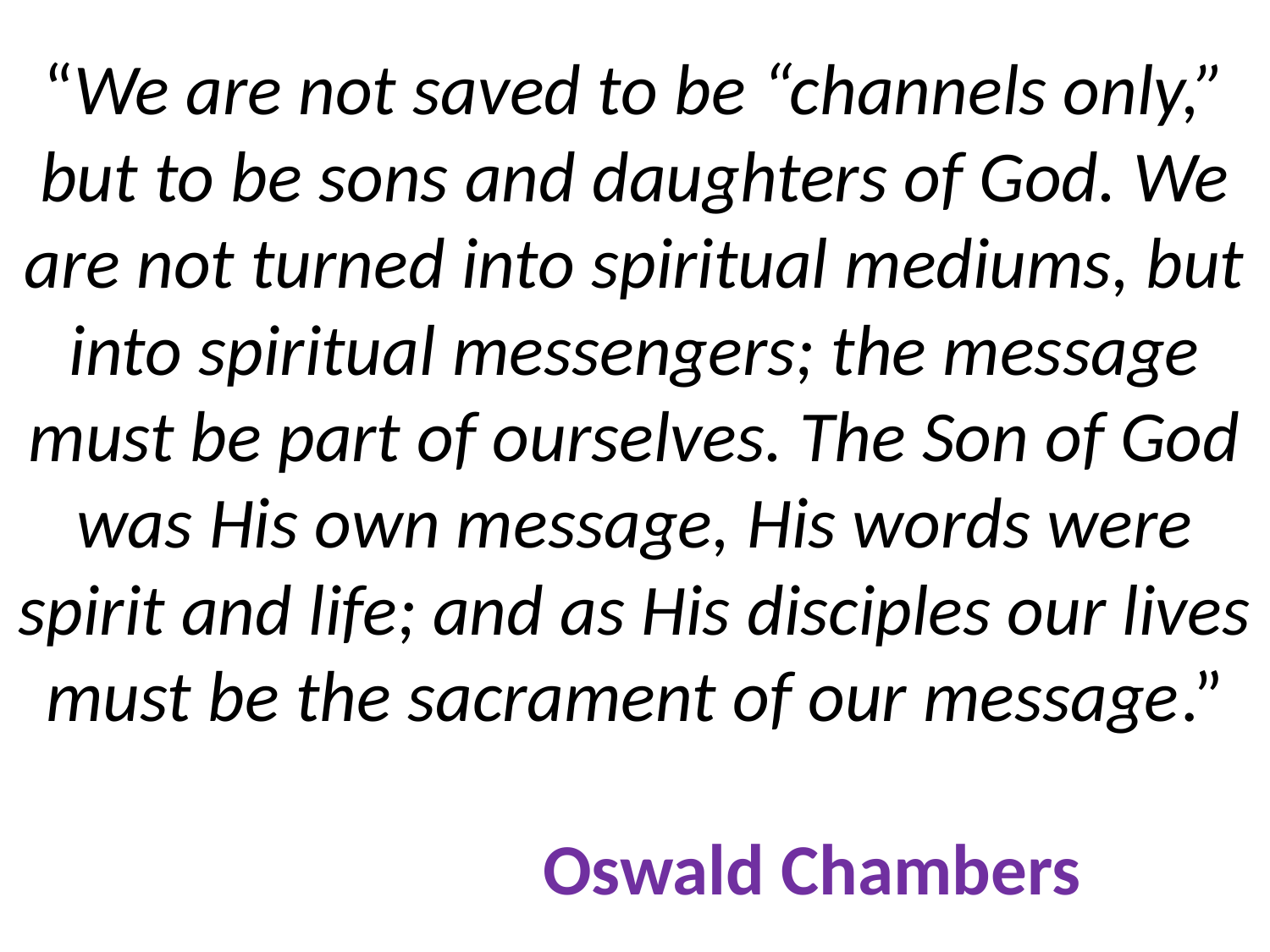

# “We are not saved to be “channels only,” but to be sons and daughters of God. We are not turned into spiritual mediums, but into spiritual messengers; the message must be part of ourselves. The Son of God was His own message, His words were spirit and life; and as His disciples our lives must be the sacrament of our message.” Oswald Chambers